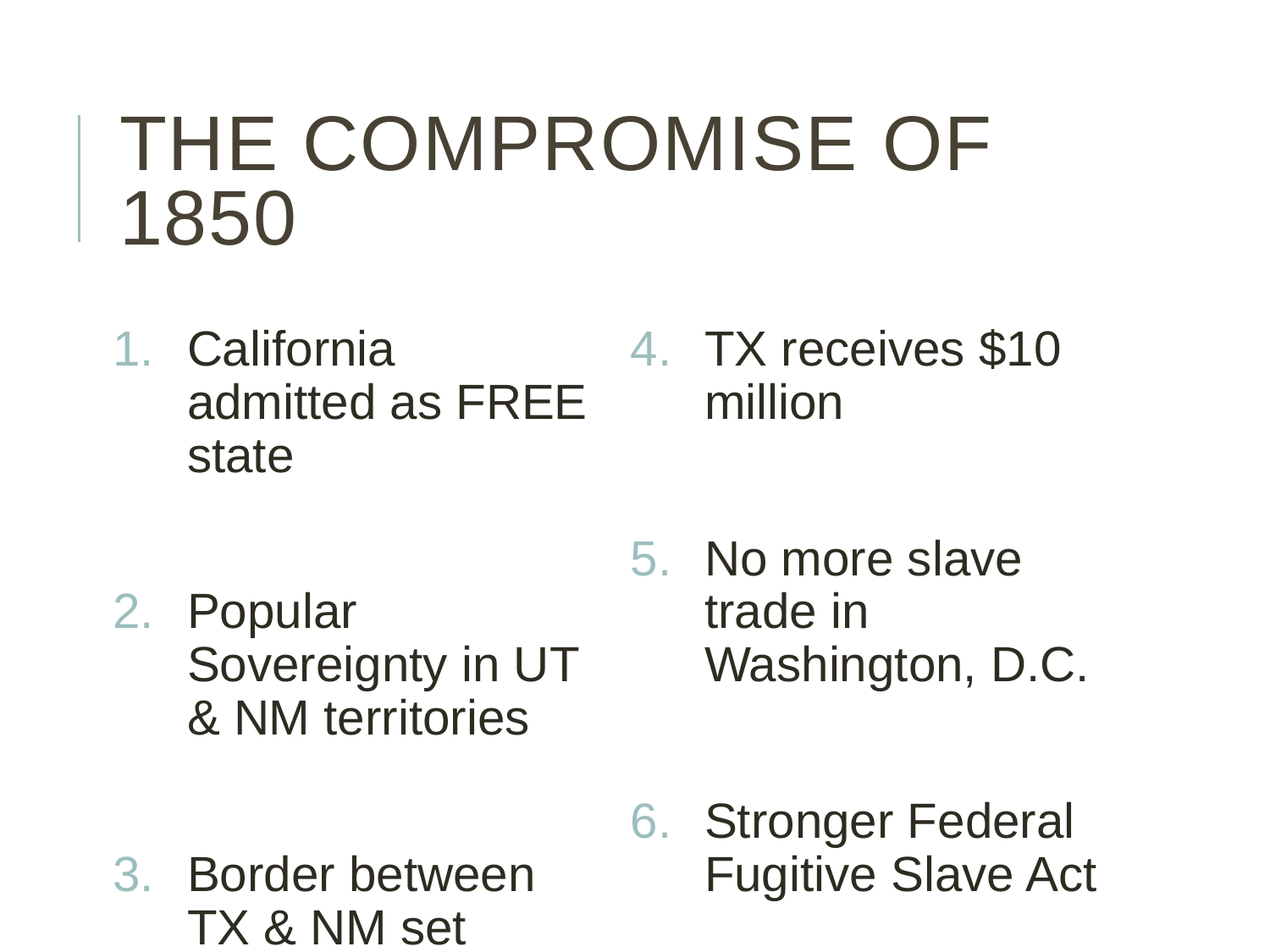

# The Compromise of 1850
California admitted as FREE state

Popular Sovereignty in UT & NM territories

Border between TX & NM set
TX receives $10 million

No more slave trade in Washington, D.C.

Stronger Federal  Fugitive Slave Act